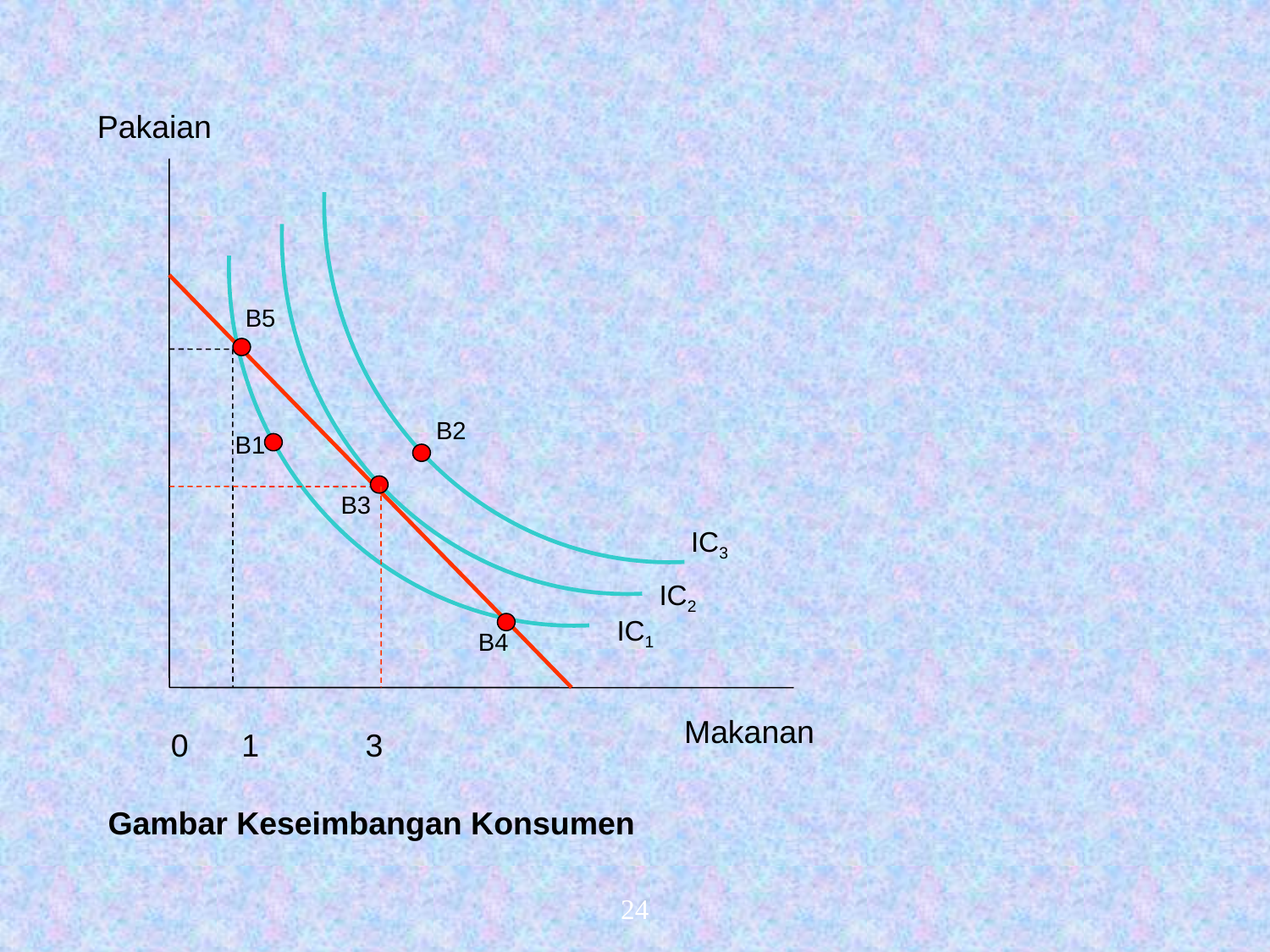

Pakaian

B5

B2
B1

B3

IC3
IC2
IC1

B4

Makanan
0      1            3
Gambar Keseimbangan Konsumen
24